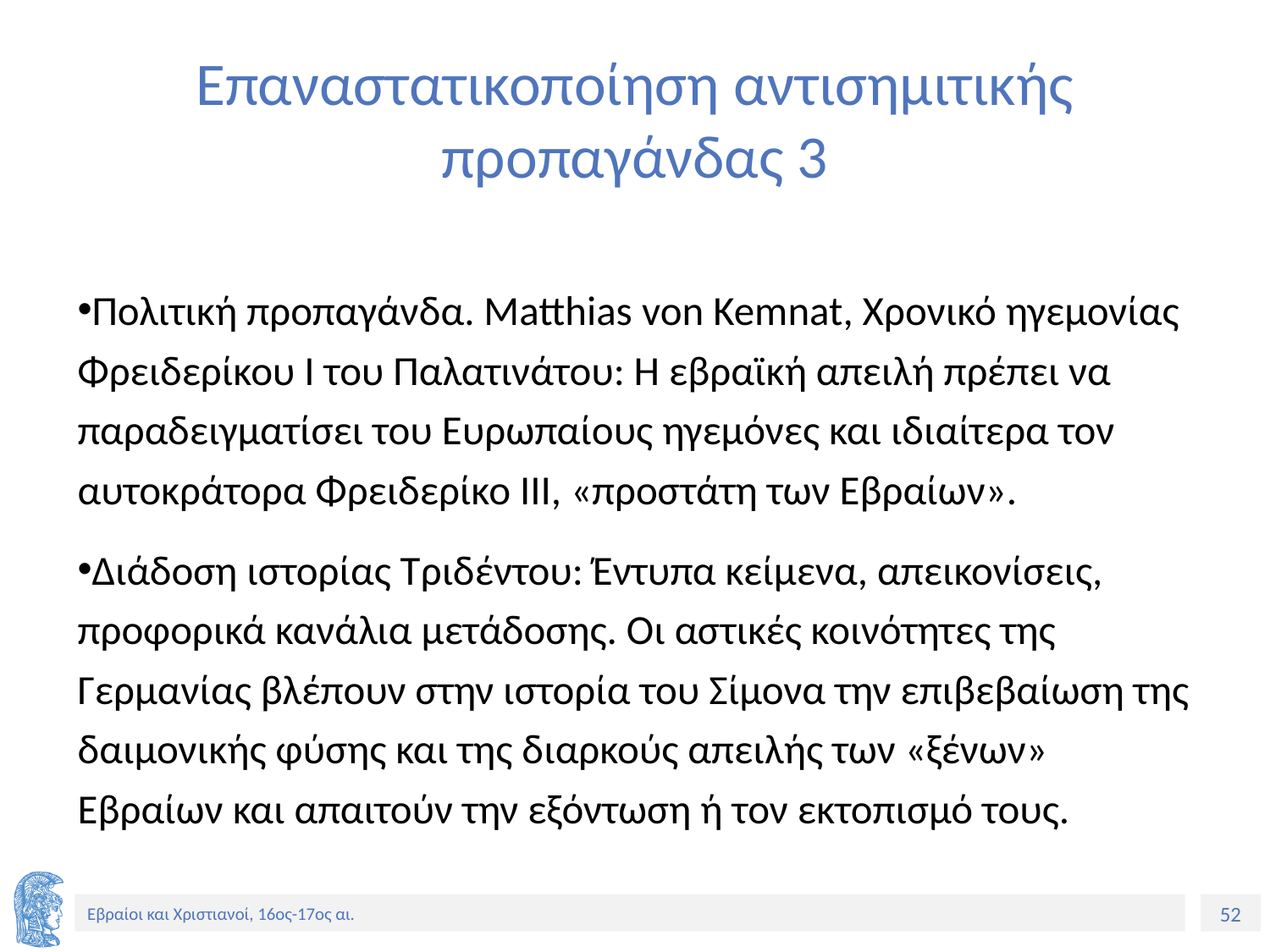

# Eπαναστατικοποίηση αντισημιτικής προπαγάνδας 3
Πολιτική προπαγάνδα. Matthias von Kemnat, Χρονικό ηγεμονίας Φρειδερίκου Ι του Παλατινάτου: Η εβραϊκή απειλή πρέπει να παραδειγματίσει του Ευρωπαίους ηγεμόνες και ιδιαίτερα τον αυτοκράτορα Φρειδερίκο ΙΙΙ, «προστάτη των Εβραίων».
Διάδοση ιστορίας Τριδέντου: Έντυπα κείμενα, απεικονίσεις, προφορικά κανάλια μετάδοσης. Οι αστικές κοινότητες της Γερμανίας βλέπουν στην ιστορία του Σίμονα την επιβεβαίωση της δαιμονικής φύσης και της διαρκούς απειλής των «ξένων» Εβραίων και απαιτούν την εξόντωση ή τον εκτοπισμό τους.